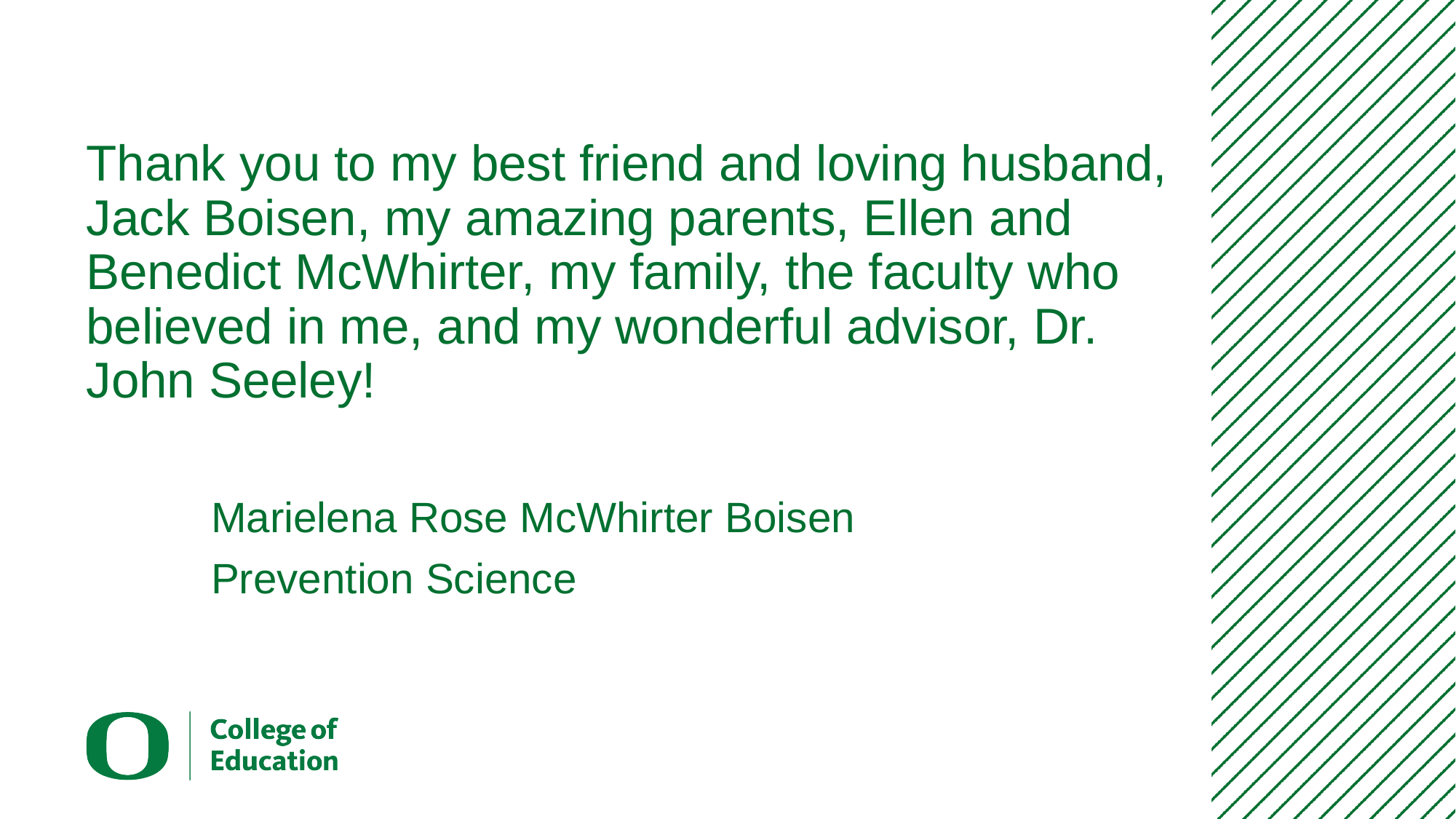

# Thank you to my best friend and loving husband, Jack Boisen, my amazing parents, Ellen and Benedict McWhirter, my family, the faculty who believed in me, and my wonderful advisor, Dr. John Seeley!
Marielena Rose McWhirter Boisen
Prevention Science